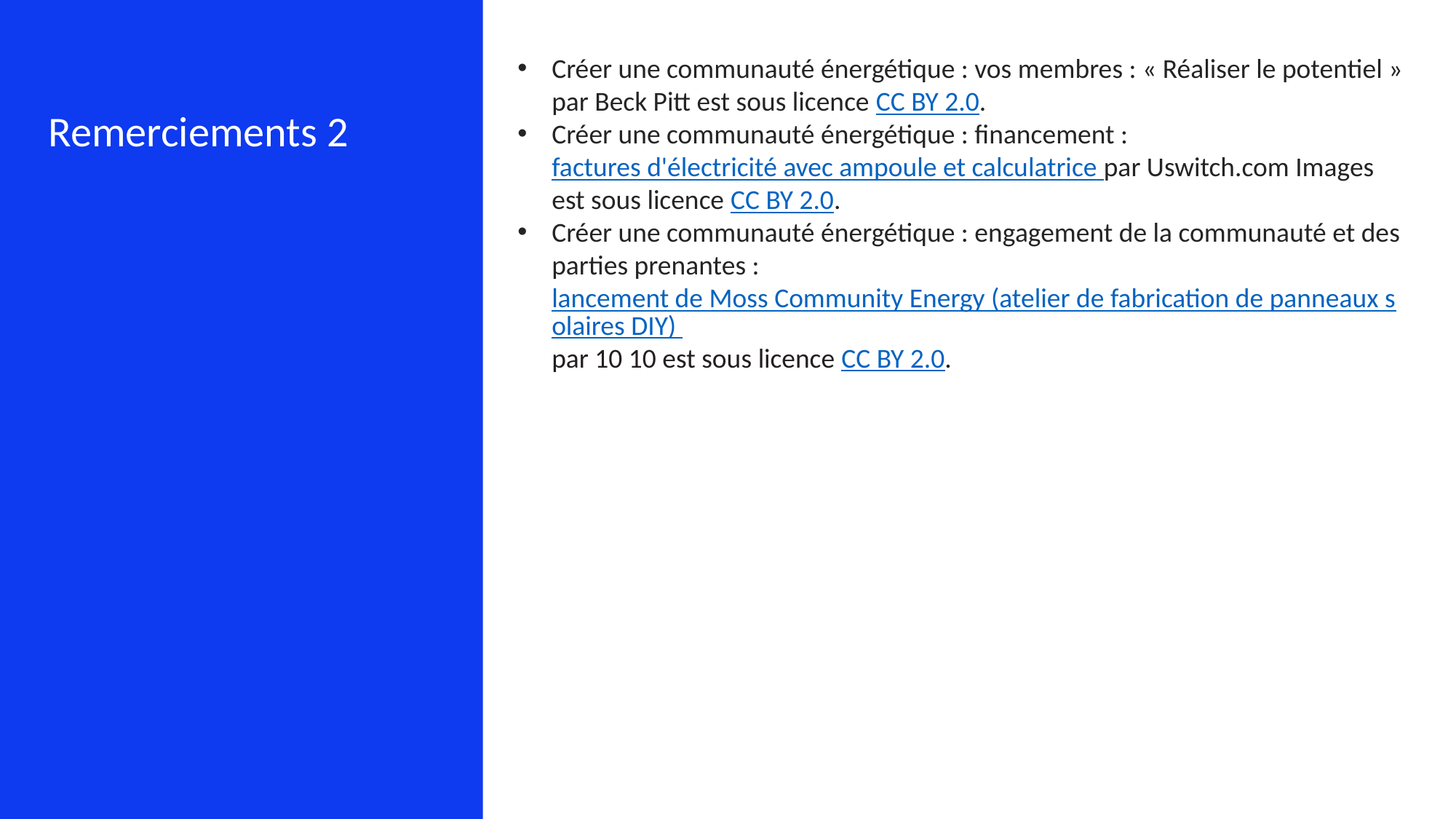

Créer une communauté énergétique : vos membres : « Réaliser le potentiel » par Beck Pitt est sous licence CC BY 2.0.
Créer une communauté énergétique : financement : factures d'électricité avec ampoule et calculatrice par Uswitch.com Images est sous licence CC BY 2.0.
Créer une communauté énergétique : engagement de la communauté et des parties prenantes : lancement de Moss Community Energy (atelier de fabrication de panneaux solaires DIY) par 10 10 est sous licence CC BY 2.0.

Remerciements 2